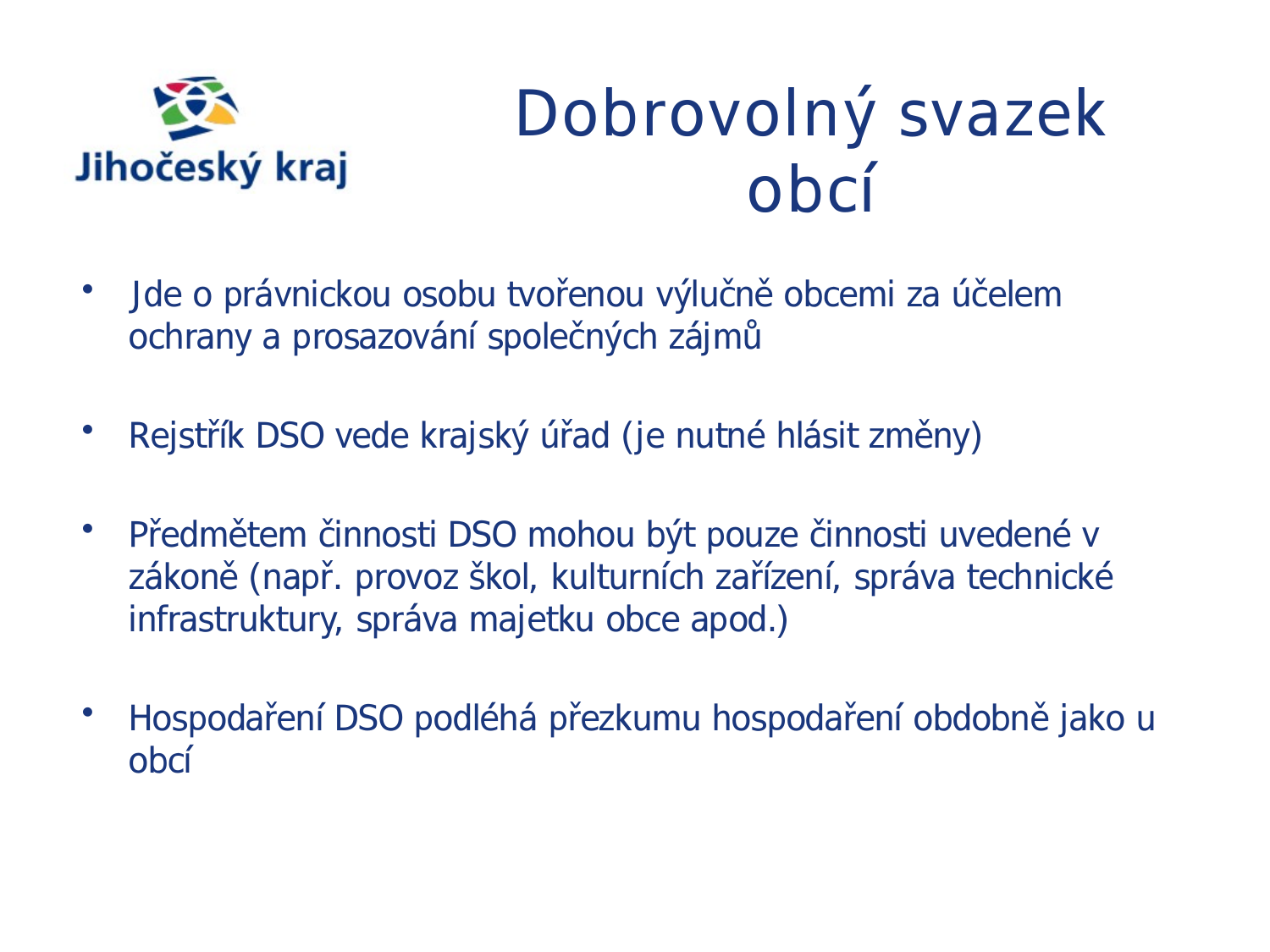

# Dobrovolný svazek obcí
Jde o právnickou osobu tvořenou výlučně obcemi za účelem ochrany a prosazování společných zájmů

Rejstřík DSO vede krajský úřad (je nutné hlásit změny)

Předmětem činnosti DSO mohou být pouze činnosti uvedené v zákoně (např. provoz škol, kulturních zařízení, správa technické infrastruktury, správa majetku obce apod.)

Hospodaření DSO podléhá přezkumu hospodaření obdobně jako u obcí